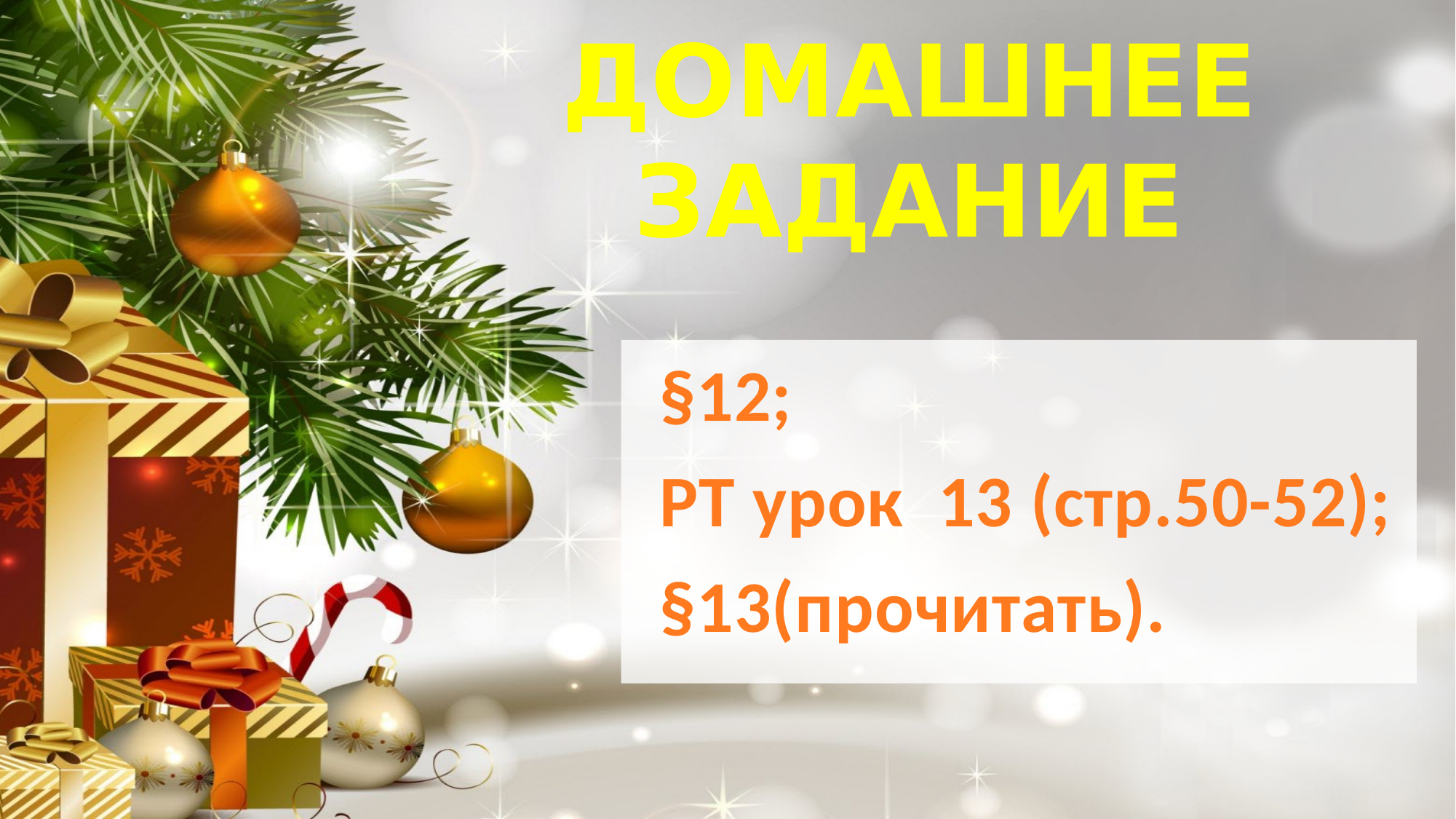

ДОМАШНЕЕ ЗАДАНИЕ
§12;
РТ урок  13 (стр.50-52);
§13(прочитать).